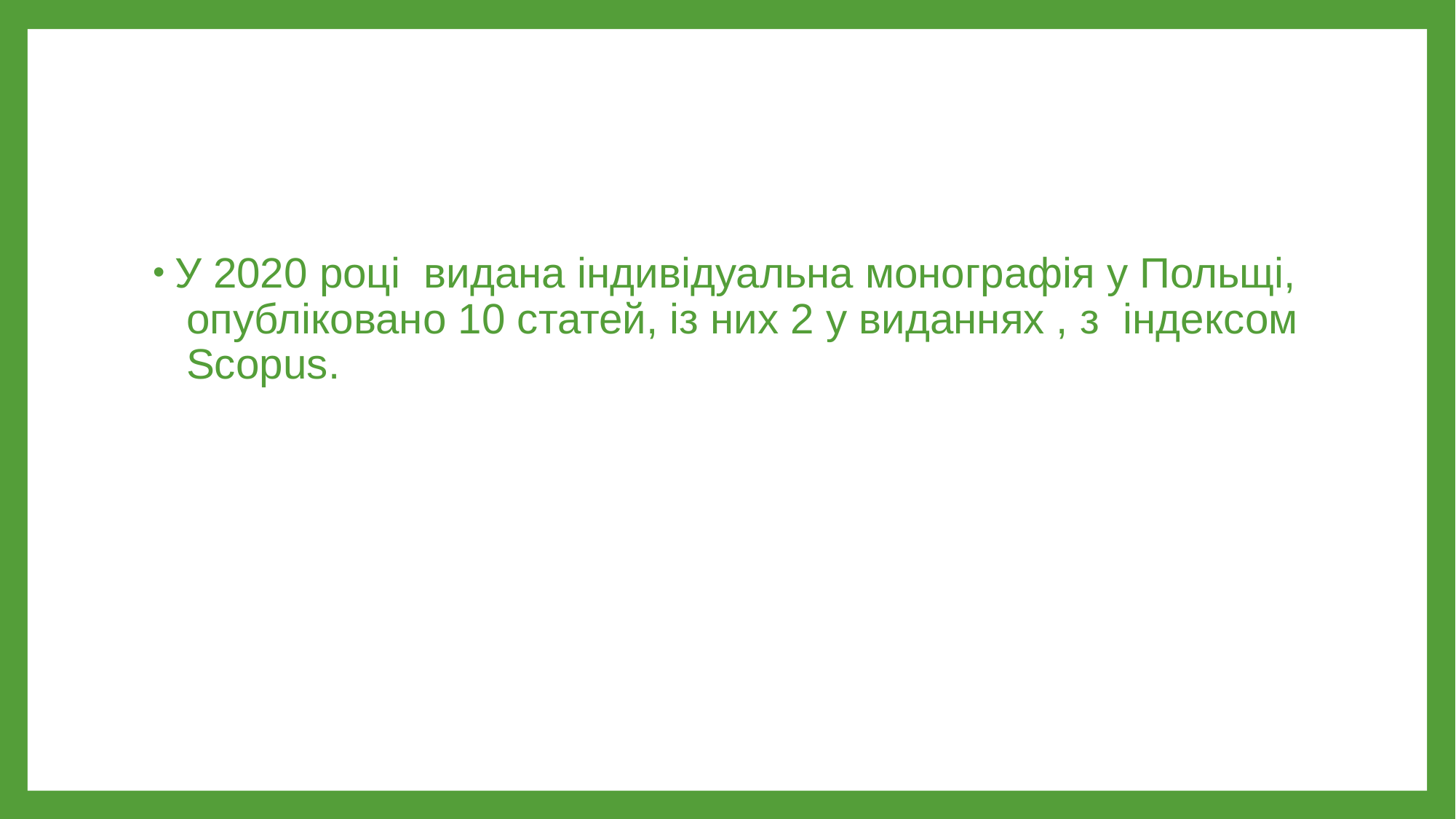

У 2020 році  видана індивідуальна монографія у Польщі,  опубліковано 10 статей, із них 2 у виданнях , з  індексом  Scopus.